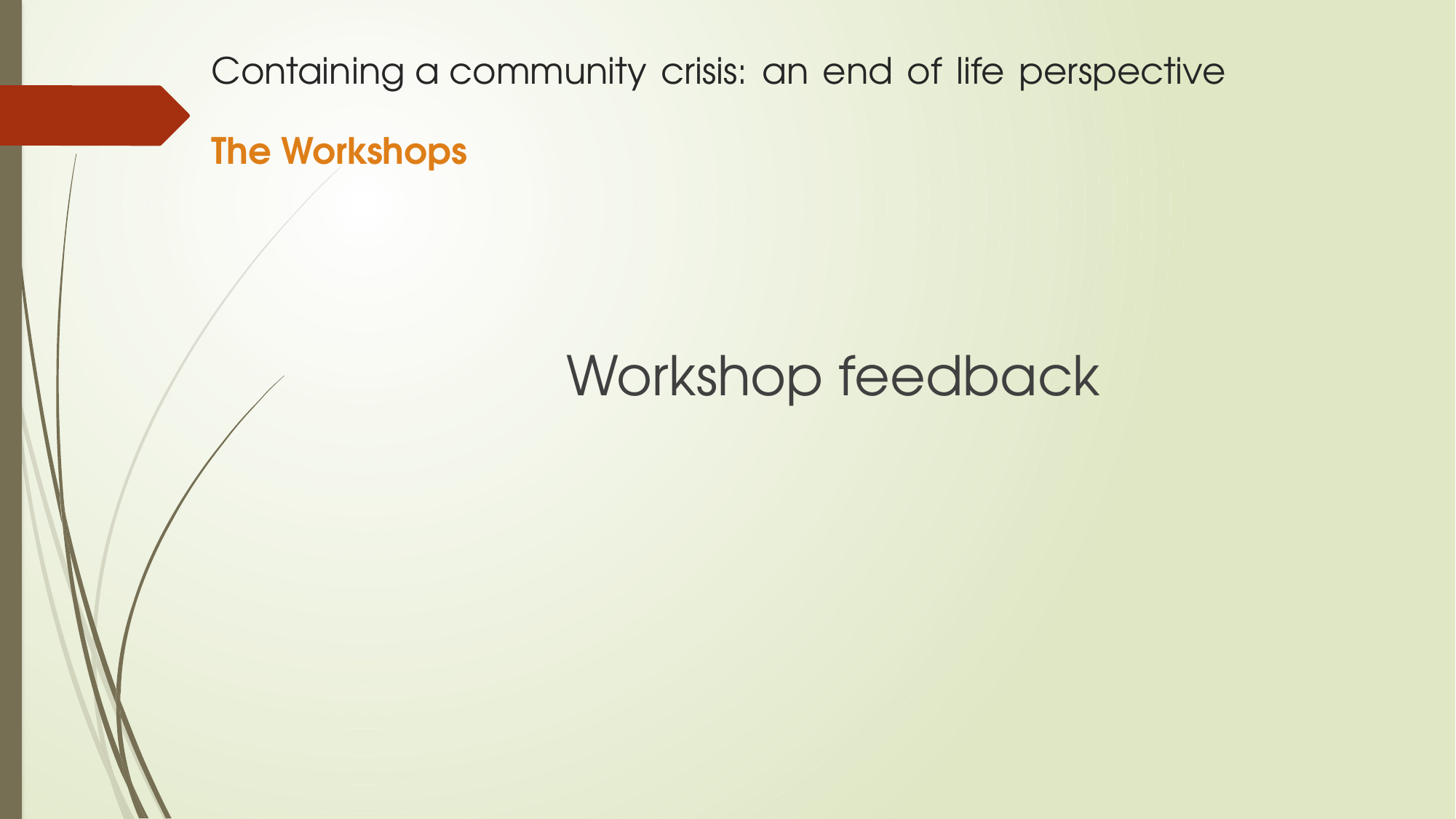

# Containing a community crisis: an end of life perspective The Workshops

Workshop feedback